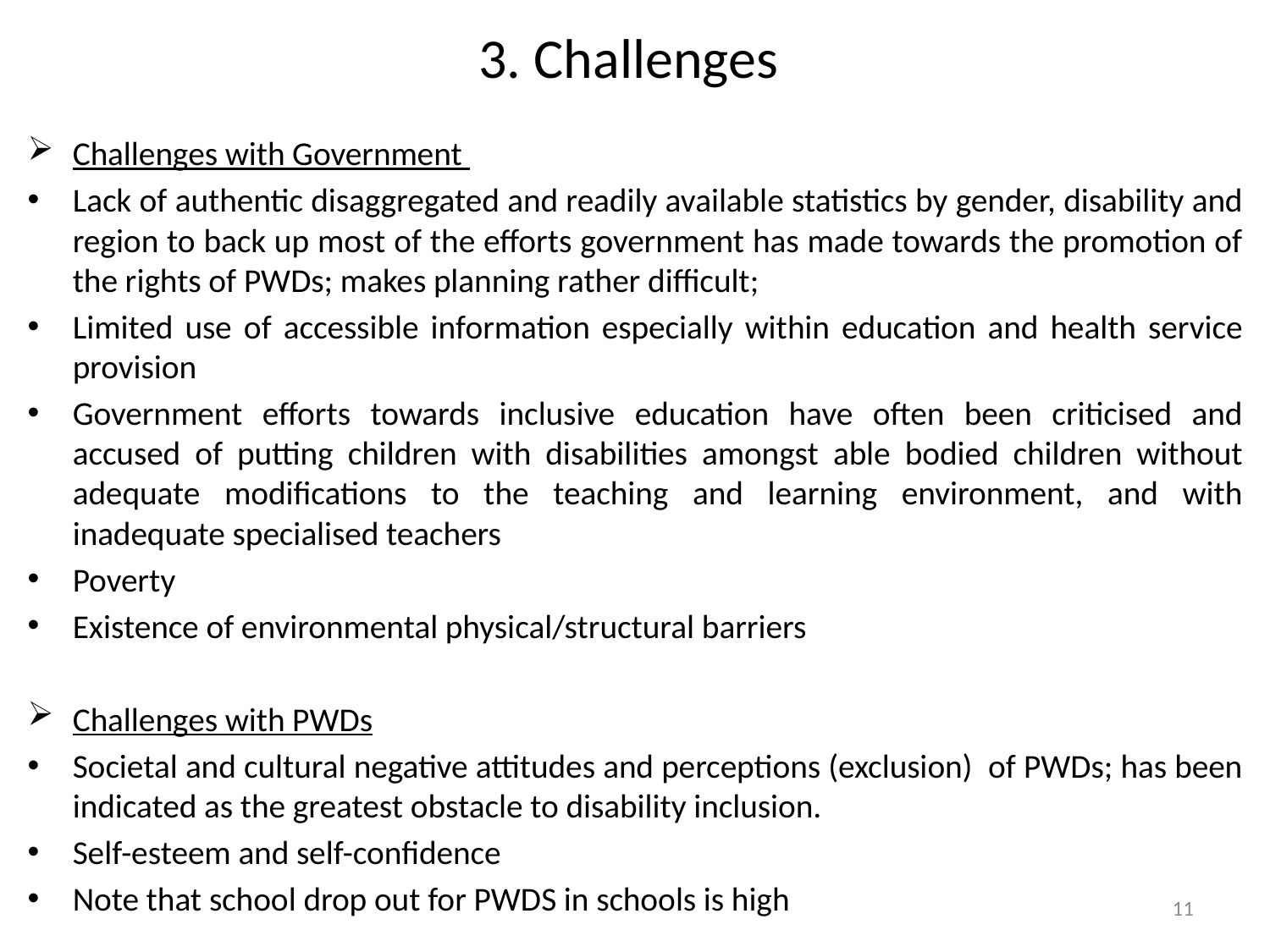

# 3. Challenges
Challenges with Government
Lack of authentic disaggregated and readily available statistics by gender, disability and region to back up most of the efforts government has made towards the promotion of the rights of PWDs; makes planning rather difficult;
Limited use of accessible information especially within education and health service provision
Government efforts towards inclusive education have often been criticised and accused of putting children with disabilities amongst able bodied children without adequate modifications to the teaching and learning environment, and with inadequate specialised teachers
Poverty
Existence of environmental physical/structural barriers

Challenges with PWDs
Societal and cultural negative attitudes and perceptions (exclusion)  of PWDs; has been indicated as the greatest obstacle to disability inclusion.
Self-esteem and self-confidence
Note that school drop out for PWDS in schools is high

11